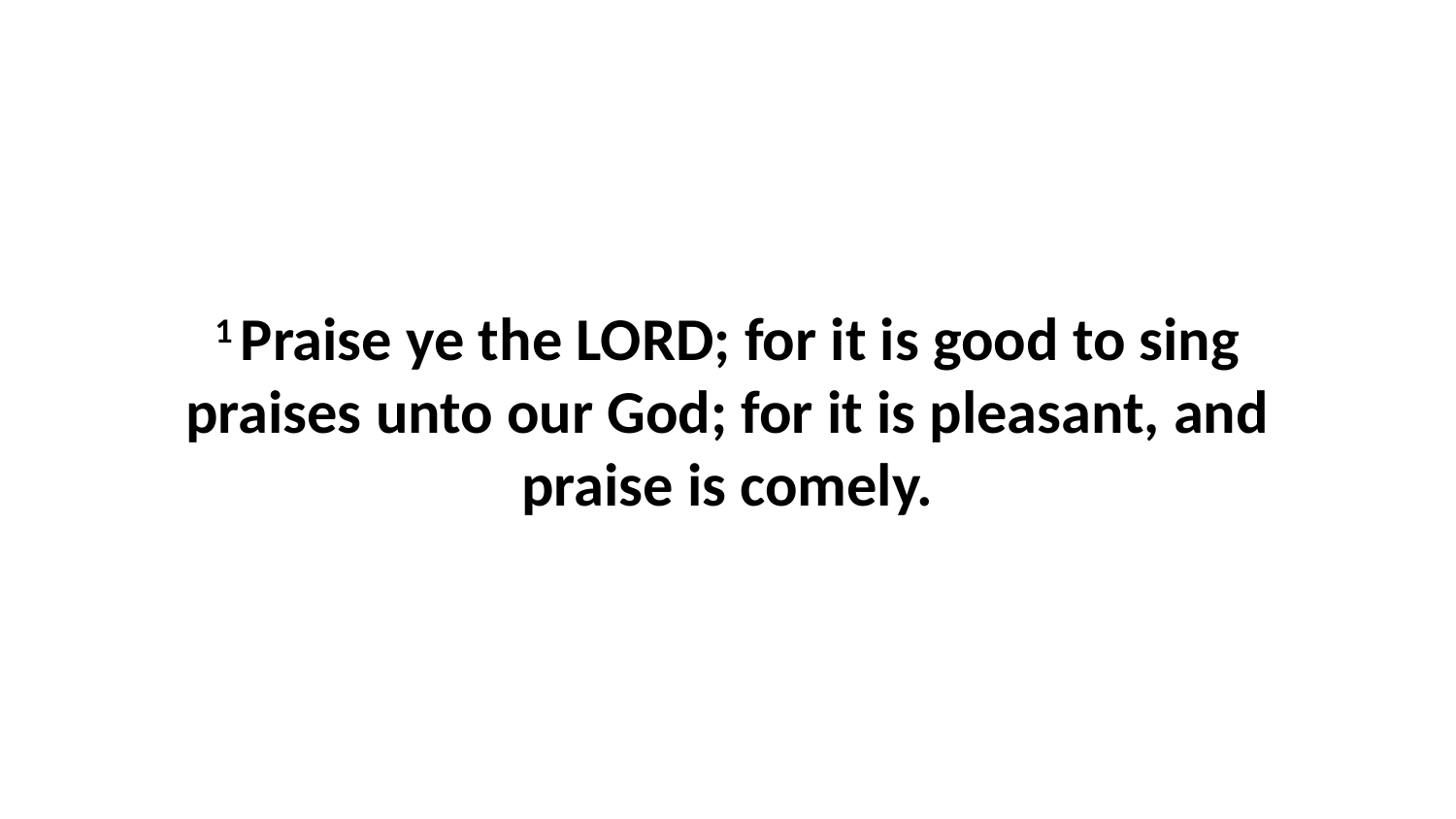

1 Praise ye the LORD; for it is good to sing praises unto our God; for it is pleasant, and praise is comely.